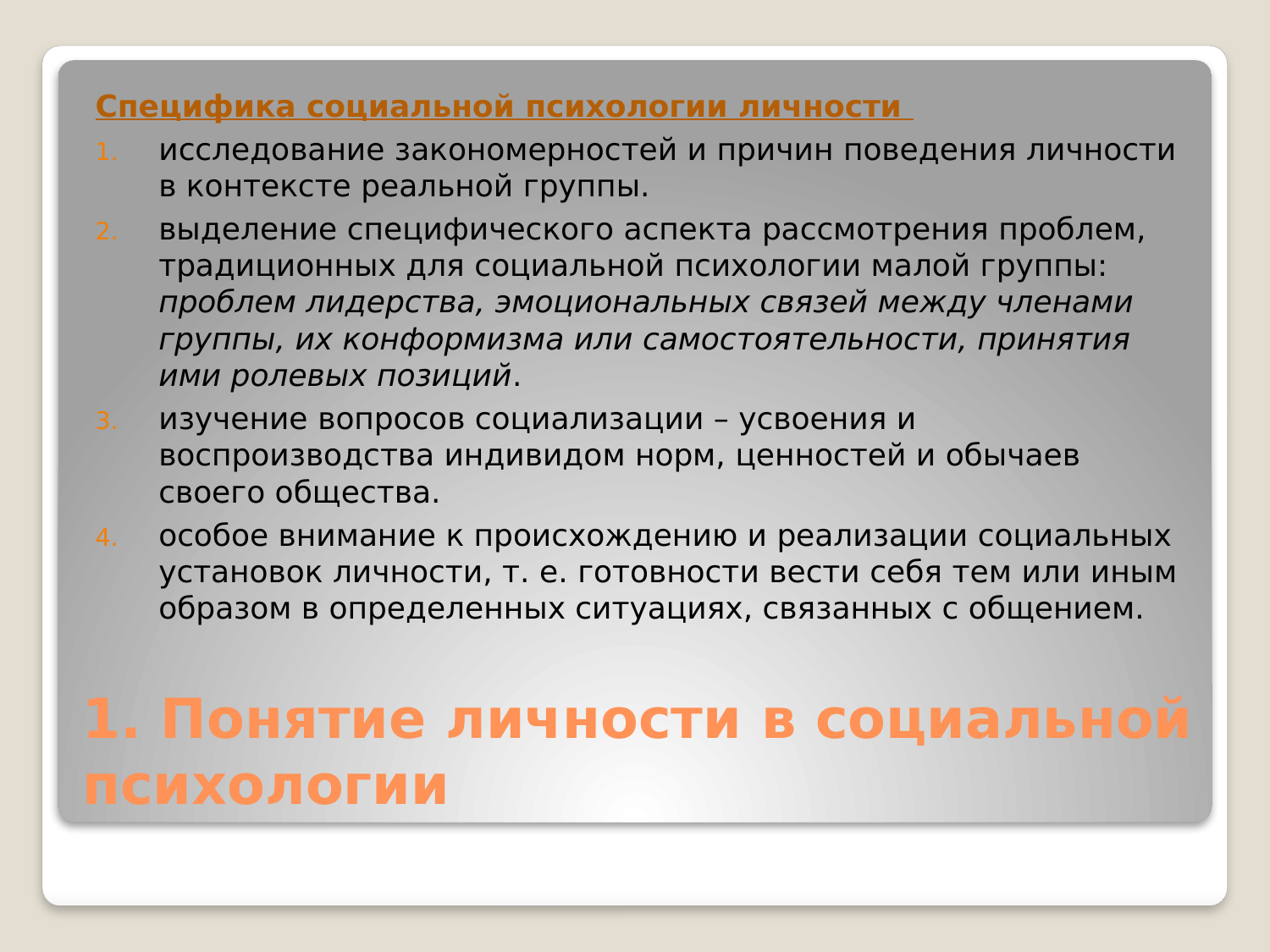

Специфика социальной психологии личности
исследование закономерностей и причин поведения личности в контексте реальной группы.
выделение специфического аспекта рассмотрения проблем, традиционных для социальной психологии малой группы: проблем лидерства, эмоциональных связей между членами группы, их конформизма или самостоятельности, принятия ими ролевых позиций.
изучение вопросов социализации – усвоения и воспроизводства индивидом норм, ценностей и обычаев своего общества.
особое внимание к происхождению и реализации социальных установок личности, т. е. готовности вести себя тем или иным образом в определенных ситуациях, связанных с общением.

# 1. Понятие личности в социальной психологии